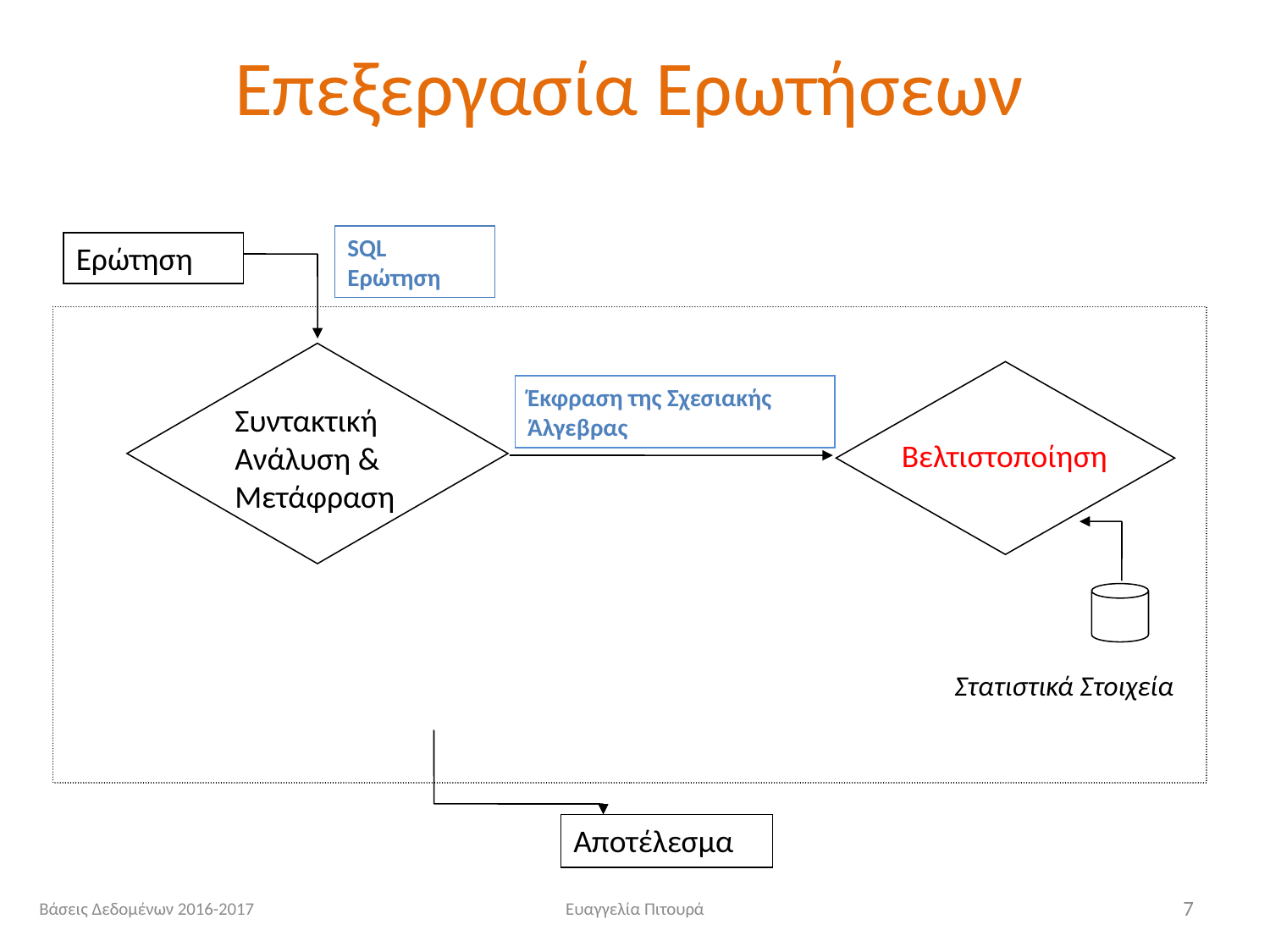

# Επεξεργασία Ερωτήσεων
SQL Ερώτηση
Ερώτηση

Συντακτική Ανάλυση & Μετάφραση
Έκφραση της Σχεσιακής Άλγεβρας

Στατιστικά Στοιχεία

Αποτέλεσμα

Βελτιστοποίηση
Βάσεις Δεδομένων 2016-2017
Ευαγγελία Πιτουρά
7